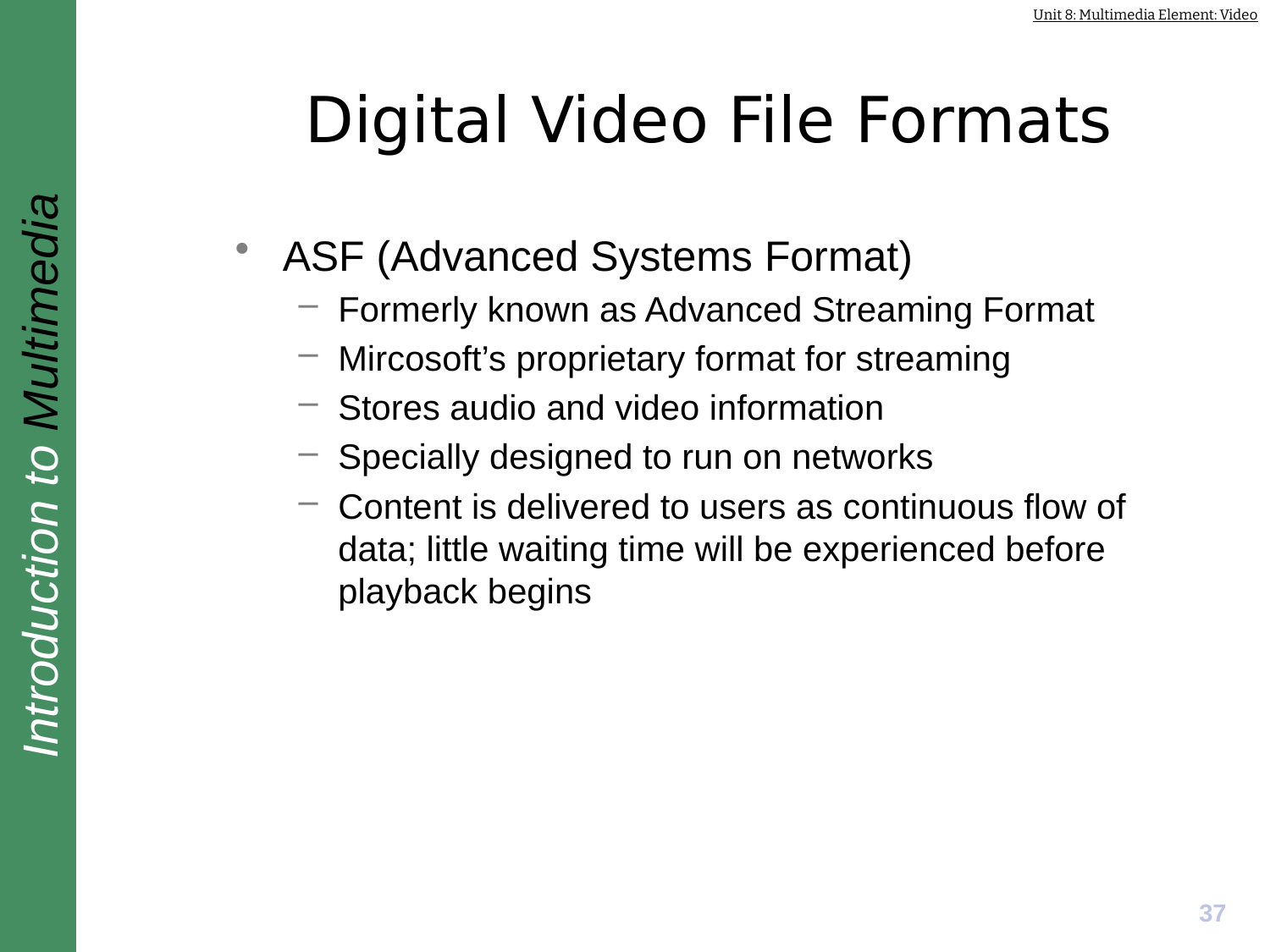

# Digital Video File Formats
ASF (Advanced Systems Format)
Formerly known as Advanced Streaming Format
Mircosoft’s proprietary format for streaming
Stores audio and video information
Specially designed to run on networks
Content is delivered to users as continuous flow of data; little waiting time will be experienced before playback begins
37